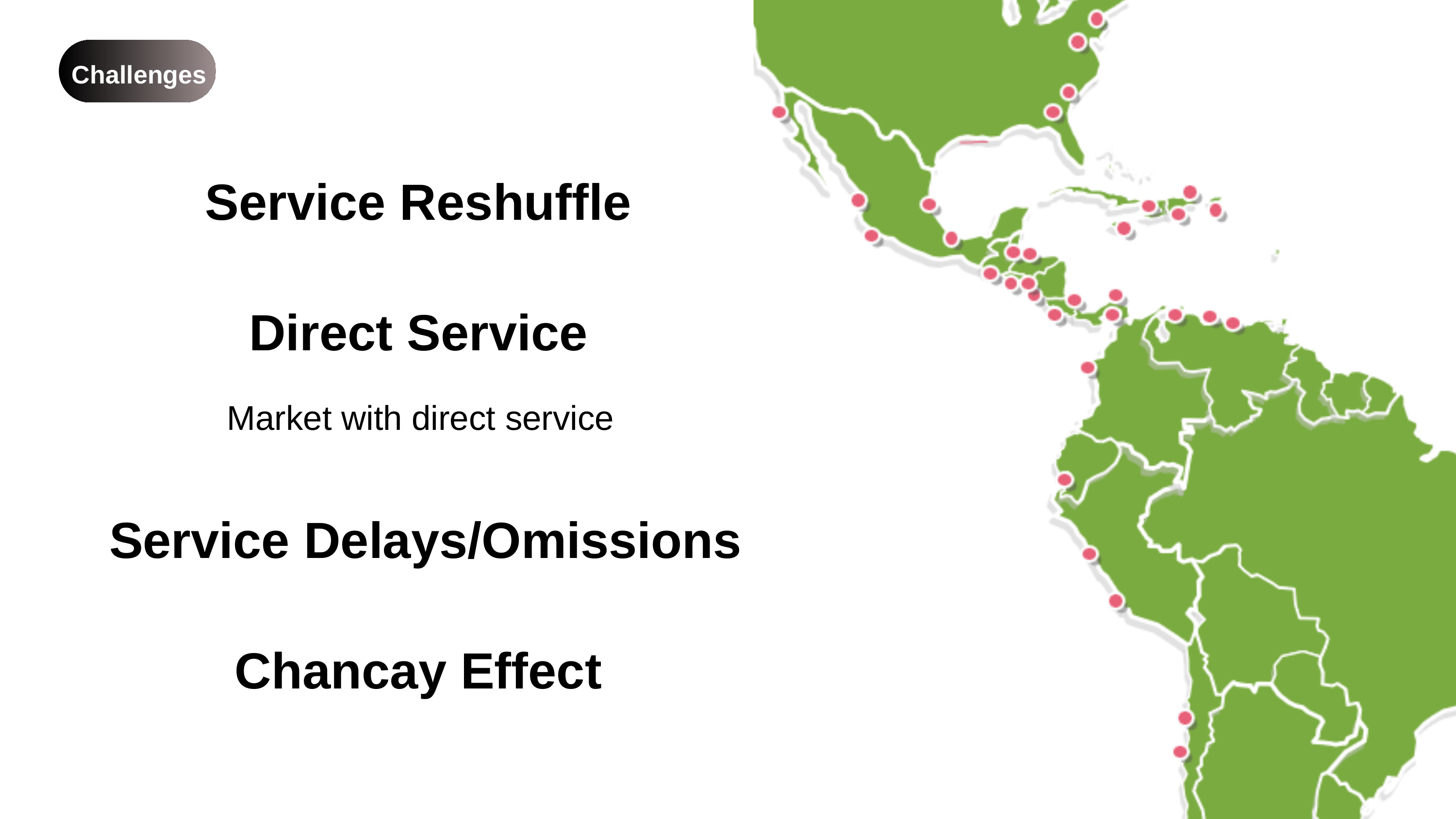

Challenges

Service Reshuffle
Direct Service
Market with direct service
Service Delays/Omissions
Chancay Effect